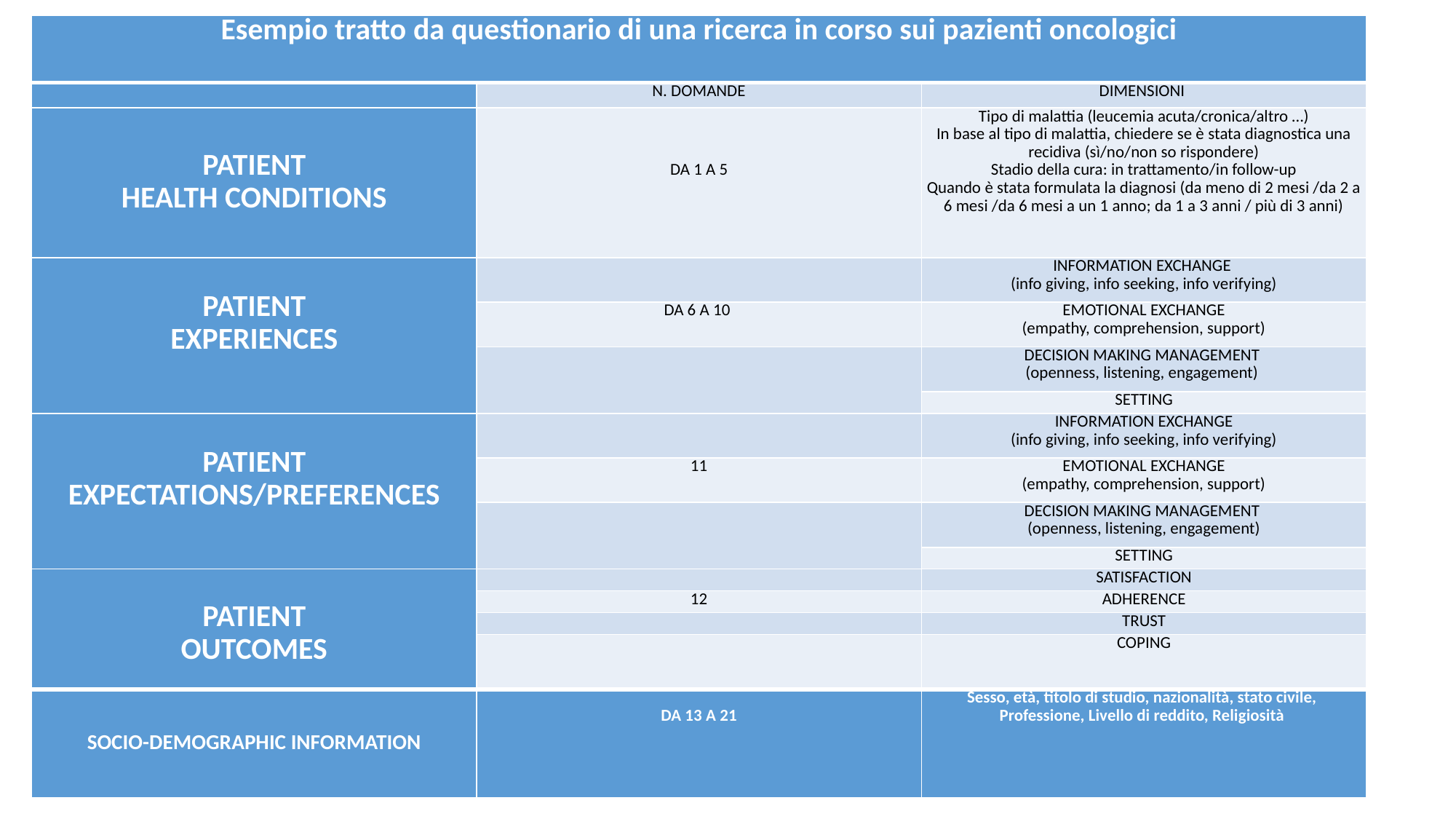

| Esempio tratto da questionario di una ricerca in corso sui pazienti oncologici |  |  |
| --- | --- | --- |
|  | N. DOMANDE | DIMENSIONI |
| PATIENT HEALTH CONDITIONS | DA 1 A 5 | Tipo di malattia (leucemia acuta/cronica/altro …) In base al tipo di malattia, chiedere se è stata diagnostica una recidiva (sì/no/non so rispondere) Stadio della cura: in trattamento/in follow-up Quando è stata formulata la diagnosi (da meno di 2 mesi /da 2 a 6 mesi /da 6 mesi a un 1 anno; da 1 a 3 anni / più di 3 anni) |
| PATIENT EXPERIENCES |  | INFORMATION EXCHANGE (info giving, info seeking, info verifying) |
|  | DA 6 A 10 | EMOTIONAL EXCHANGE (empathy, comprehension, support) |
|  |  | DECISION MAKING MANAGEMENT (openness, listening, engagement) |
|  |  | SETTING |
| PATIENT EXPECTATIONS/PREFERENCES |  | INFORMATION EXCHANGE (info giving, info seeking, info verifying) |
|  | 11 | EMOTIONAL EXCHANGE (empathy, comprehension, support) |
|  |  | DECISION MAKING MANAGEMENT (openness, listening, engagement) |
|  |  | SETTING |
| PATIENT OUTCOMES |  | SATISFACTION |
|  | 12 | ADHERENCE |
|  |  | TRUST |
|  |  | COPING |
| SOCIO-DEMOGRAPHIC INFORMATION | DA 13 A 21 | Sesso, età, titolo di studio, nazionalità, stato civile, Professione, Livello di reddito, Religiosità |
52